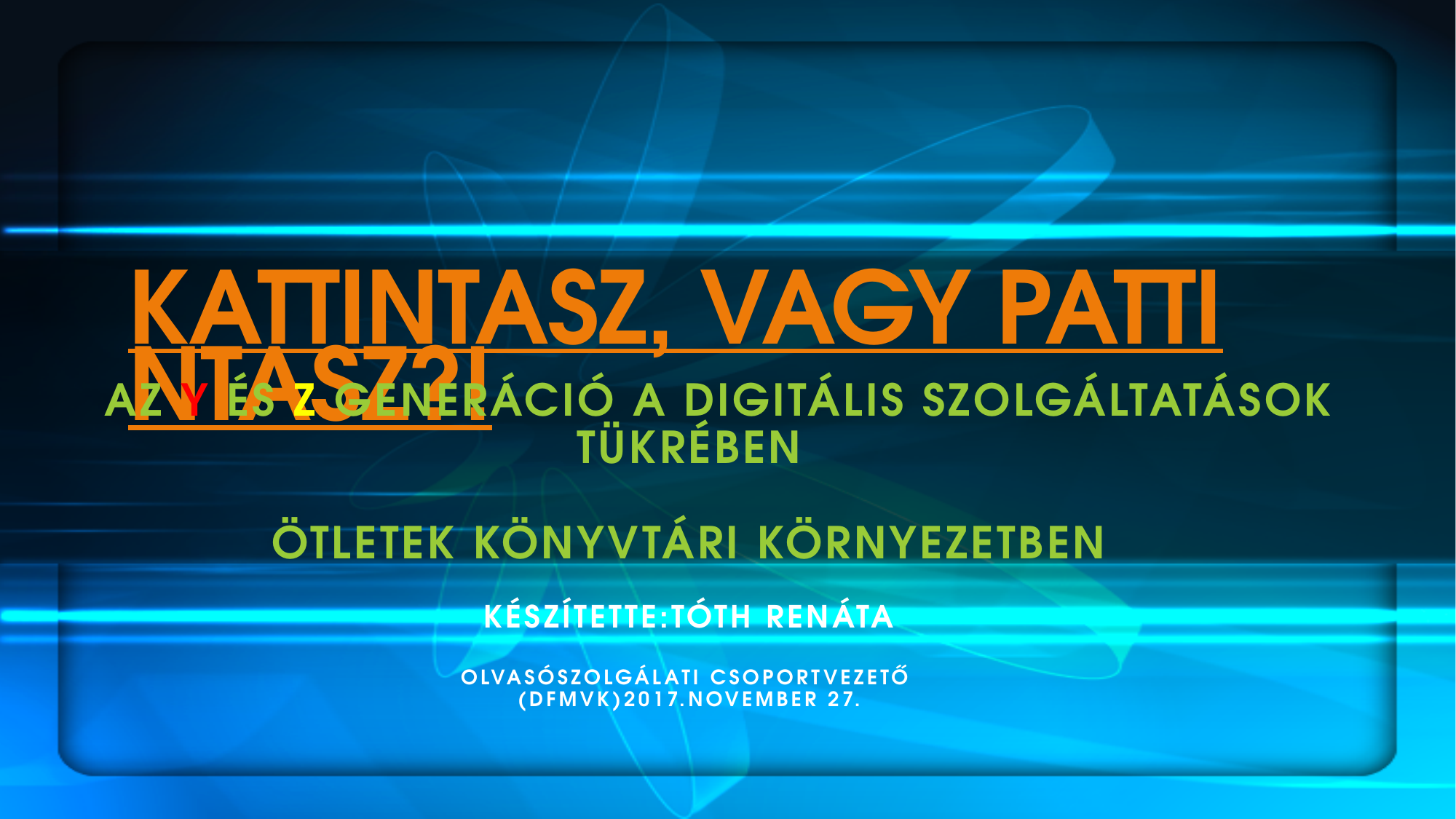

# KATTINTASZ, VAGY PATTINTASZ?!
      AZ Y ÉS Z GENERÁCIÓ A DIGITÁLIS SZOLGÁLTATÁSOK TÜKRÉBEN

ÖTLETEK KÖNYVTÁRI KÖRNYEZETBEN

Készítette:Tóth Renáta

olvasószolgálati csoportvezető
(DFMVK)2017.november 27.